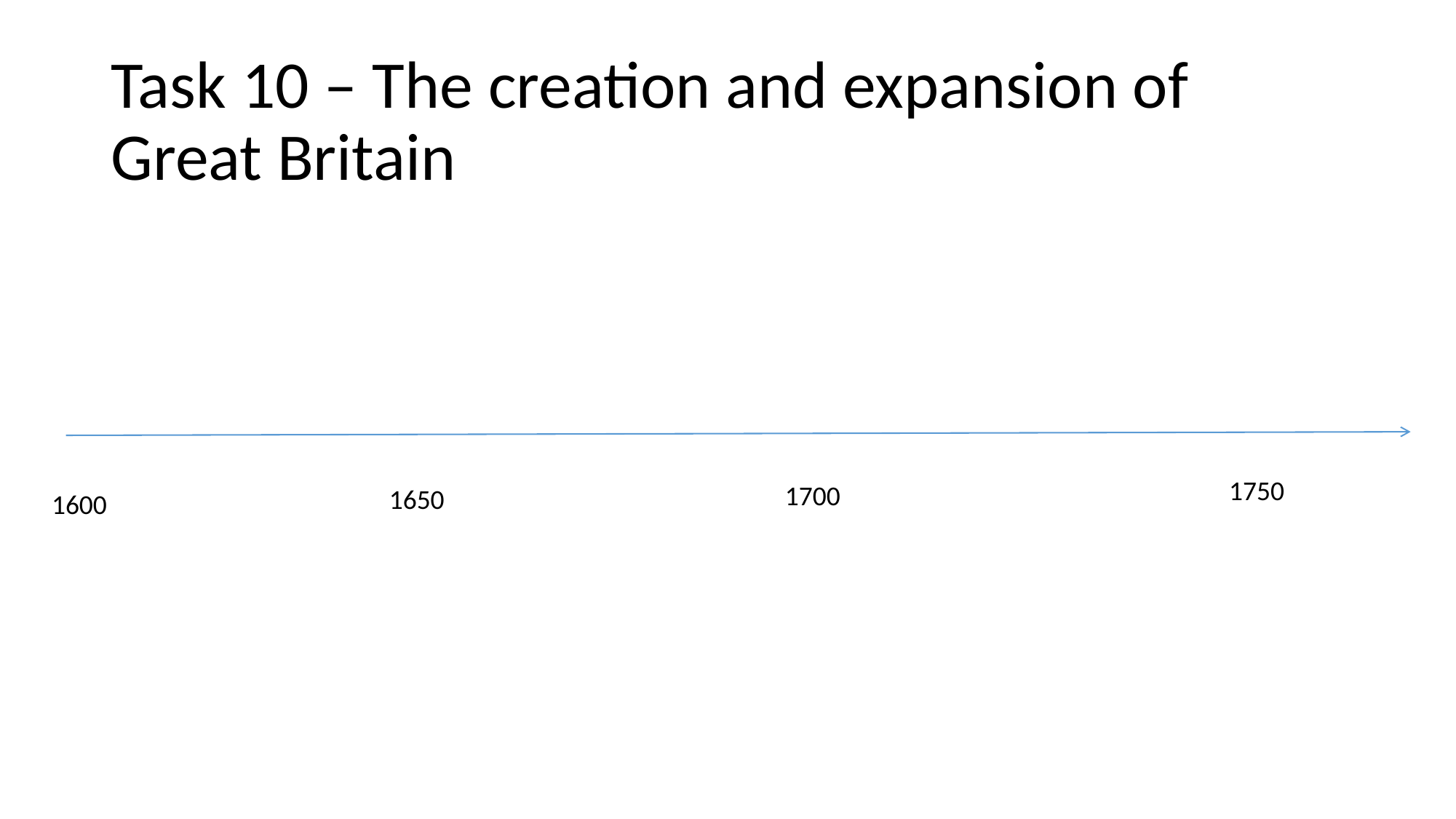

# Task 10 – The creation and expansion of Great Britain
1750
1700
1650
1600